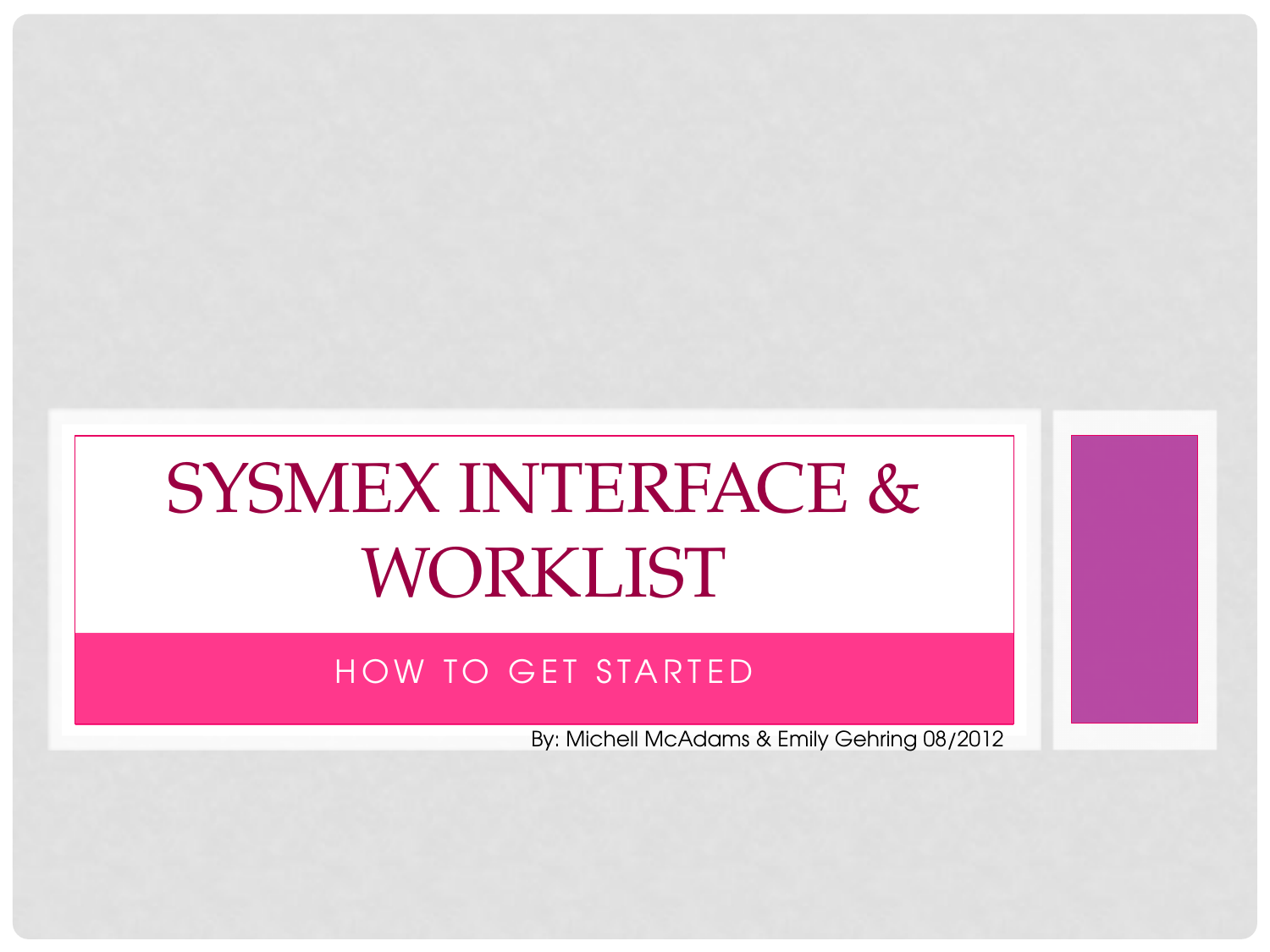

# Sysmex interface & Worklist
How to get started
By: Michell McAdams & Emily Gehring 08/2012